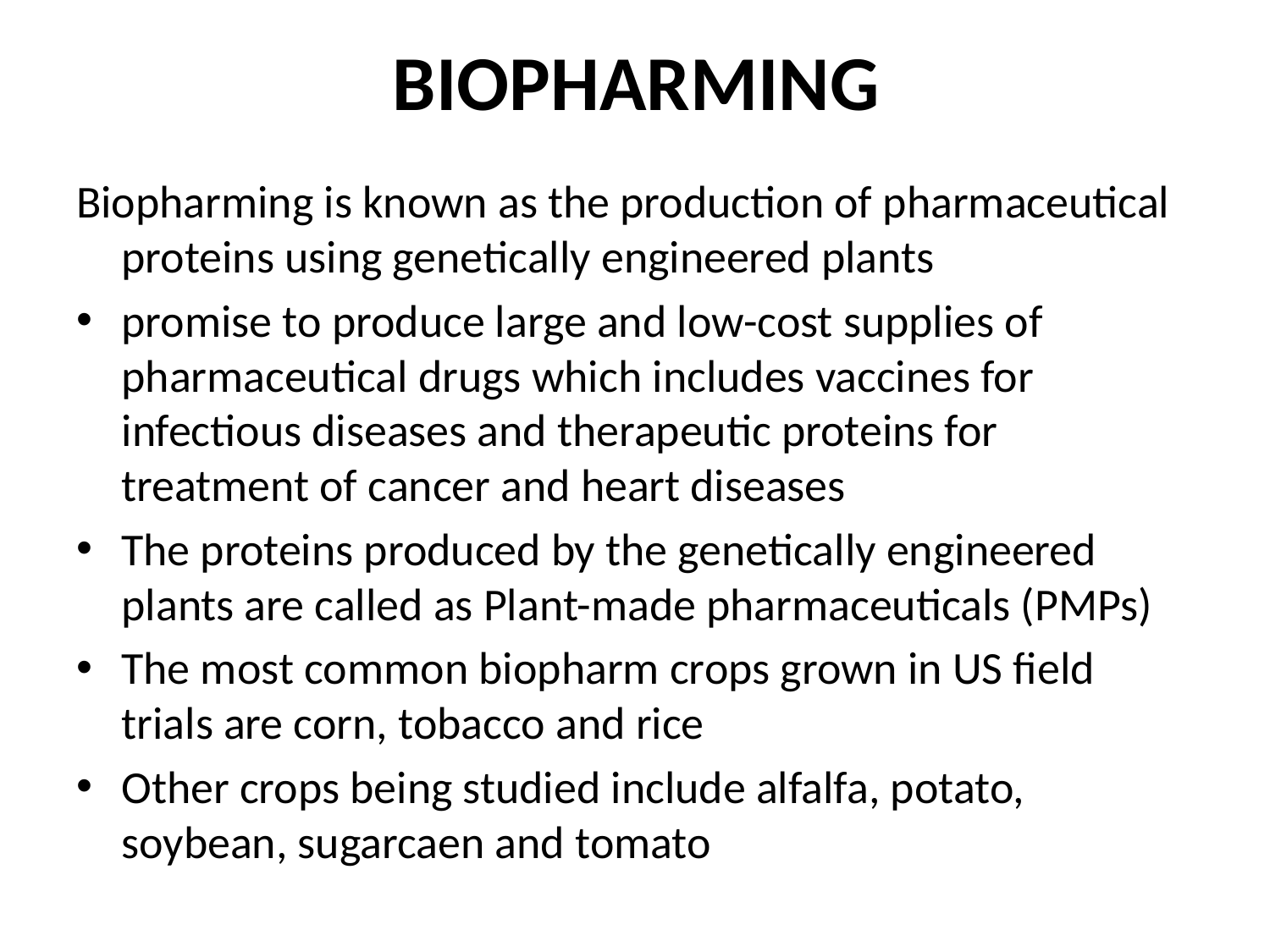

# BIOPHARMING
Biopharming is known as the production of pharmaceutical proteins using genetically engineered plants
promise to produce large and low-cost supplies of pharmaceutical drugs which includes vaccines for infectious diseases and therapeutic proteins for treatment of cancer and heart diseases
The proteins produced by the genetically engineered plants are called as Plant-made pharmaceuticals (PMPs)
The most common biopharm crops grown in US field trials are corn, tobacco and rice
Other crops being studied include alfalfa, potato, soybean, sugarcaen and tomato